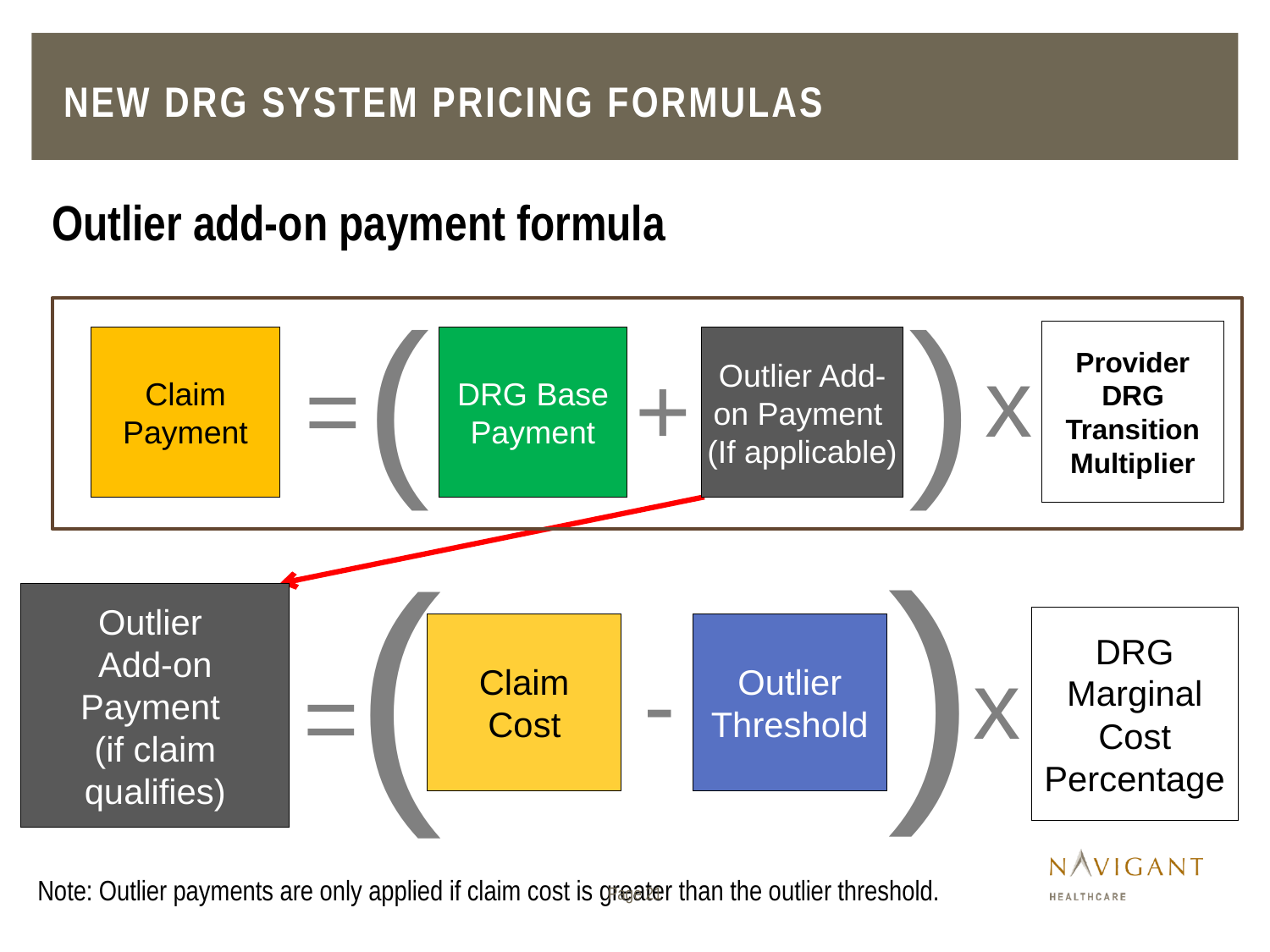

# New DRG system Pricing Formulas
Outlier add-on payment formula

(
)

Provider DRG Transition Multiplier
Claim Payment
DRG Base Payment
Outlier Add-on Payment
(If applicable)
x
=
+
)
(
Outlier
Add-on Payment
(if claim qualifies)
DRG Marginal Cost Percentage
Claim
Cost
Outlier Threshold
-
x
=
Note: Outlier payments are only applied if claim cost is greater than the outlier threshold.
Page 21